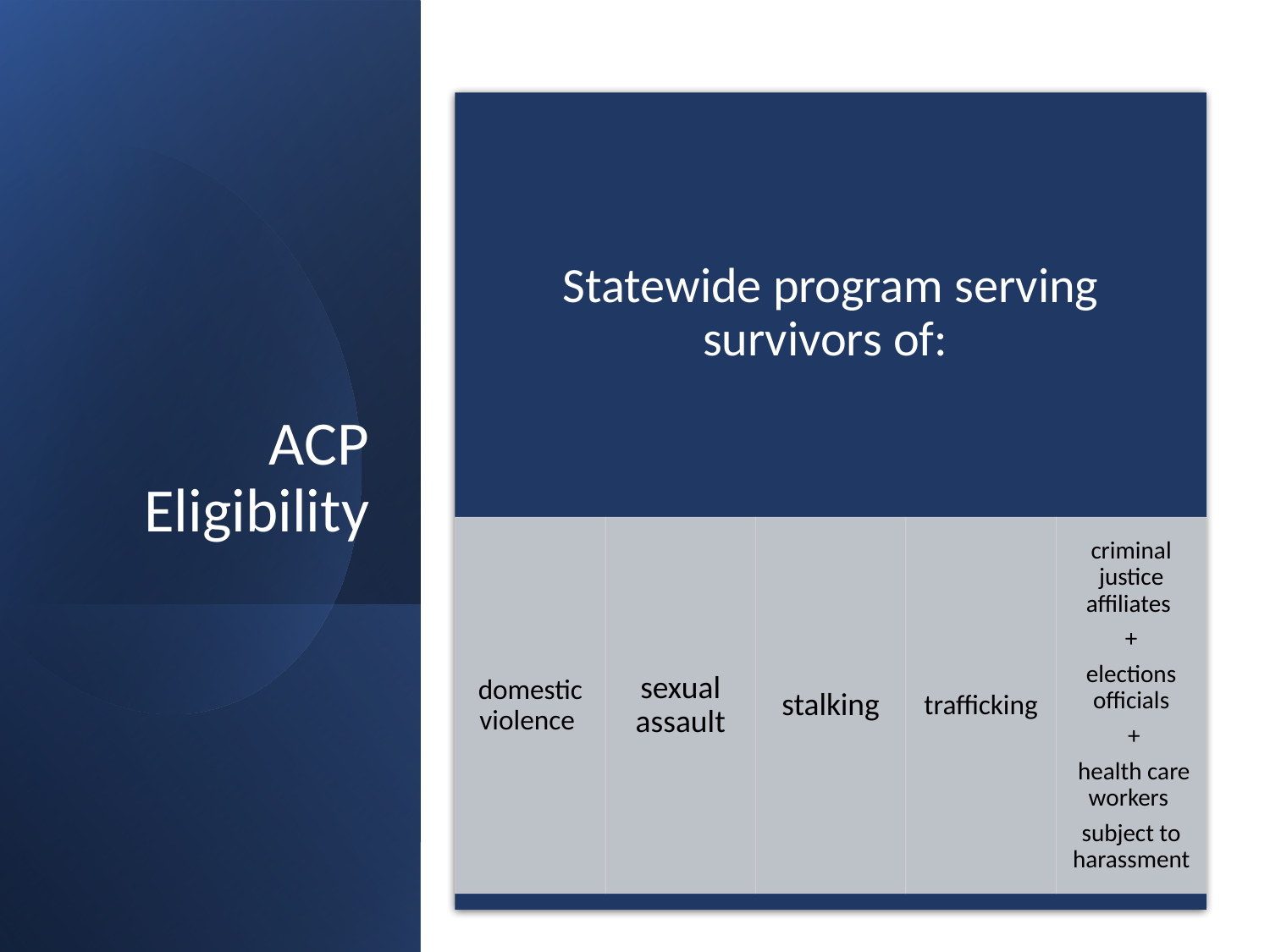

# ACP Eligibility
Statewide program serving survivors of:
domestic violence
sexual assault
stalking
trafficking
criminal justice affiliates
+
elections officials
 +
 health care workers
subject to harassment